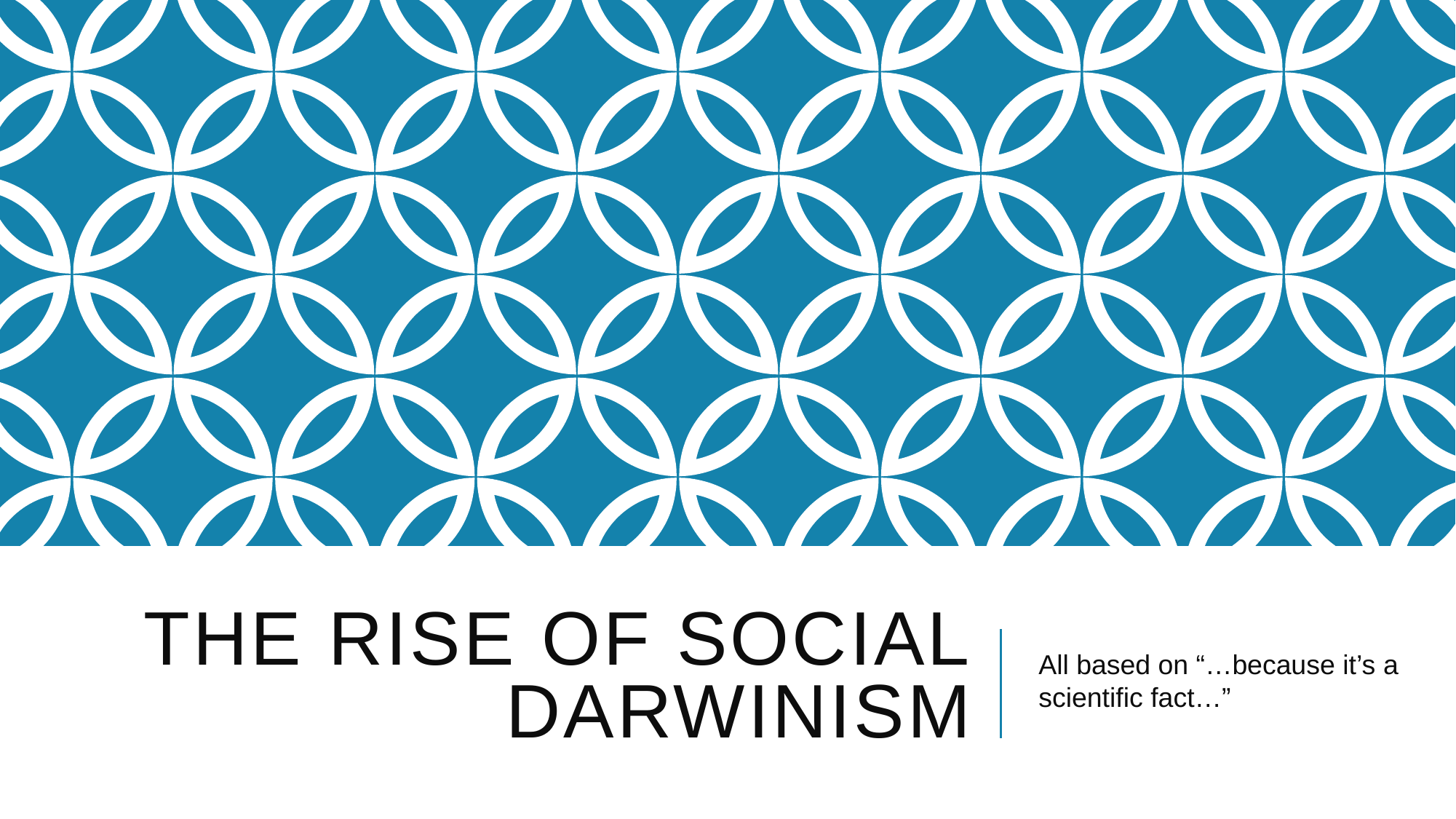

# The Rise of Social Darwinism
All based on “…because it’s a scientific fact…”